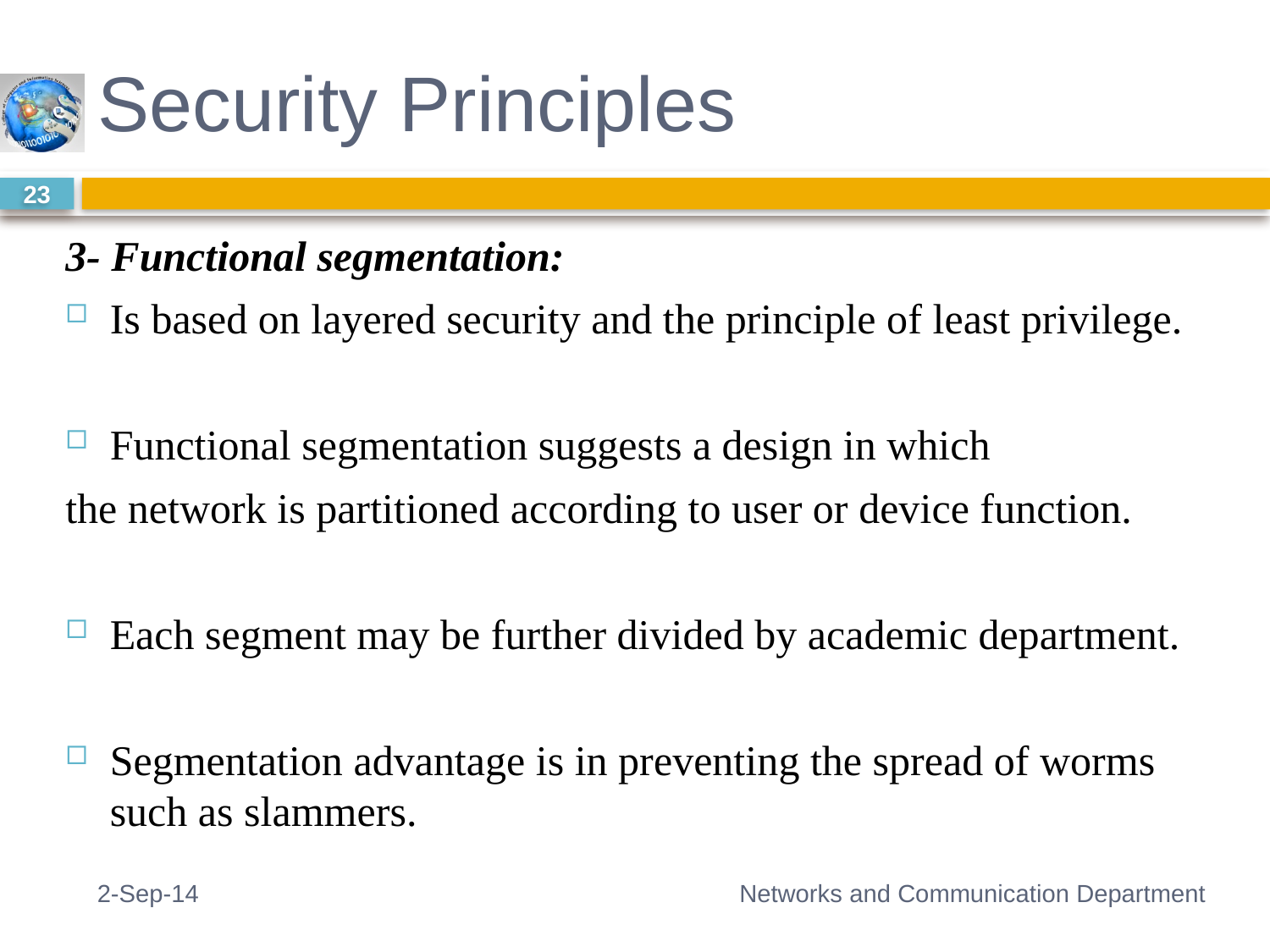

# Security Principles
23
3- Functional segmentation:
Is based on layered security and the principle of least privilege.

Functional segmentation suggests a design in which
the network is partitioned according to user or device function.

Each segment may be further divided by academic department.

Segmentation advantage is in preventing the spread of worms such as slammers.
2-Sep-14
Networks and Communication Department